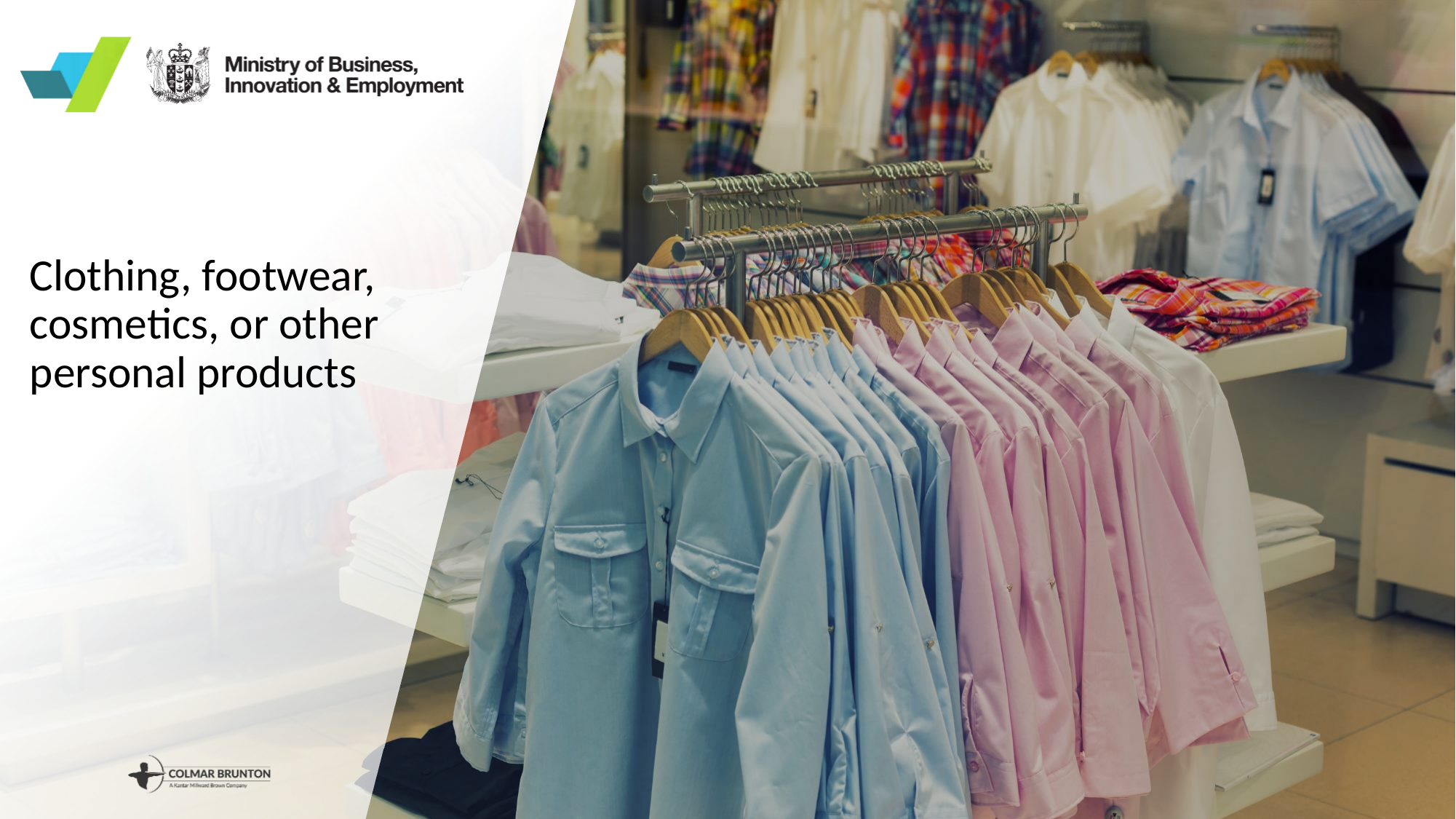

# Clothing, footwear, cosmetics, or other personal products